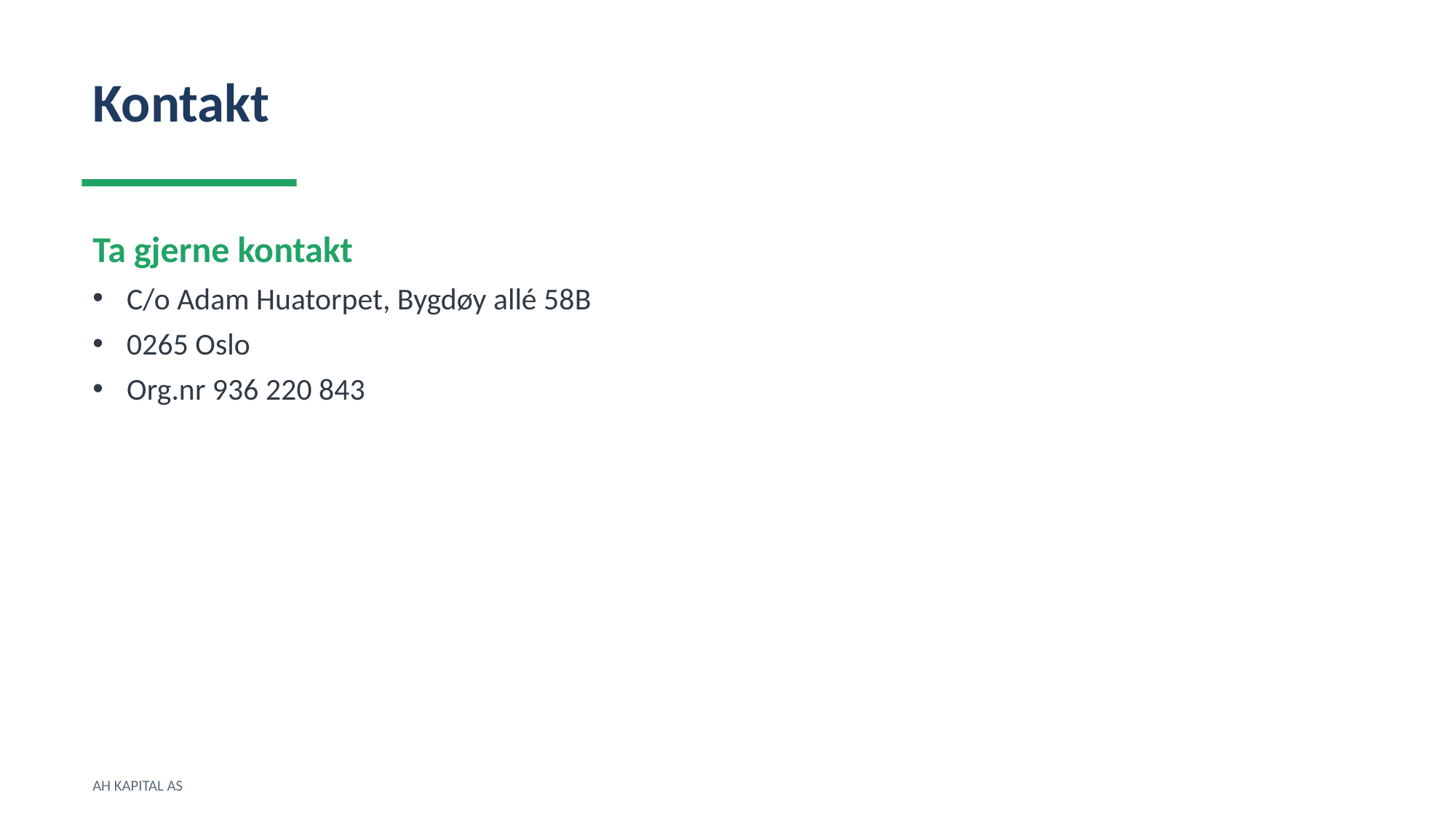

Kontakt

Ta gjerne kontakt
C/o Adam Huatorpet, Bygdøy allé 58B
0265 Oslo
Org.nr 936 220 843
AH KAPITAL AS